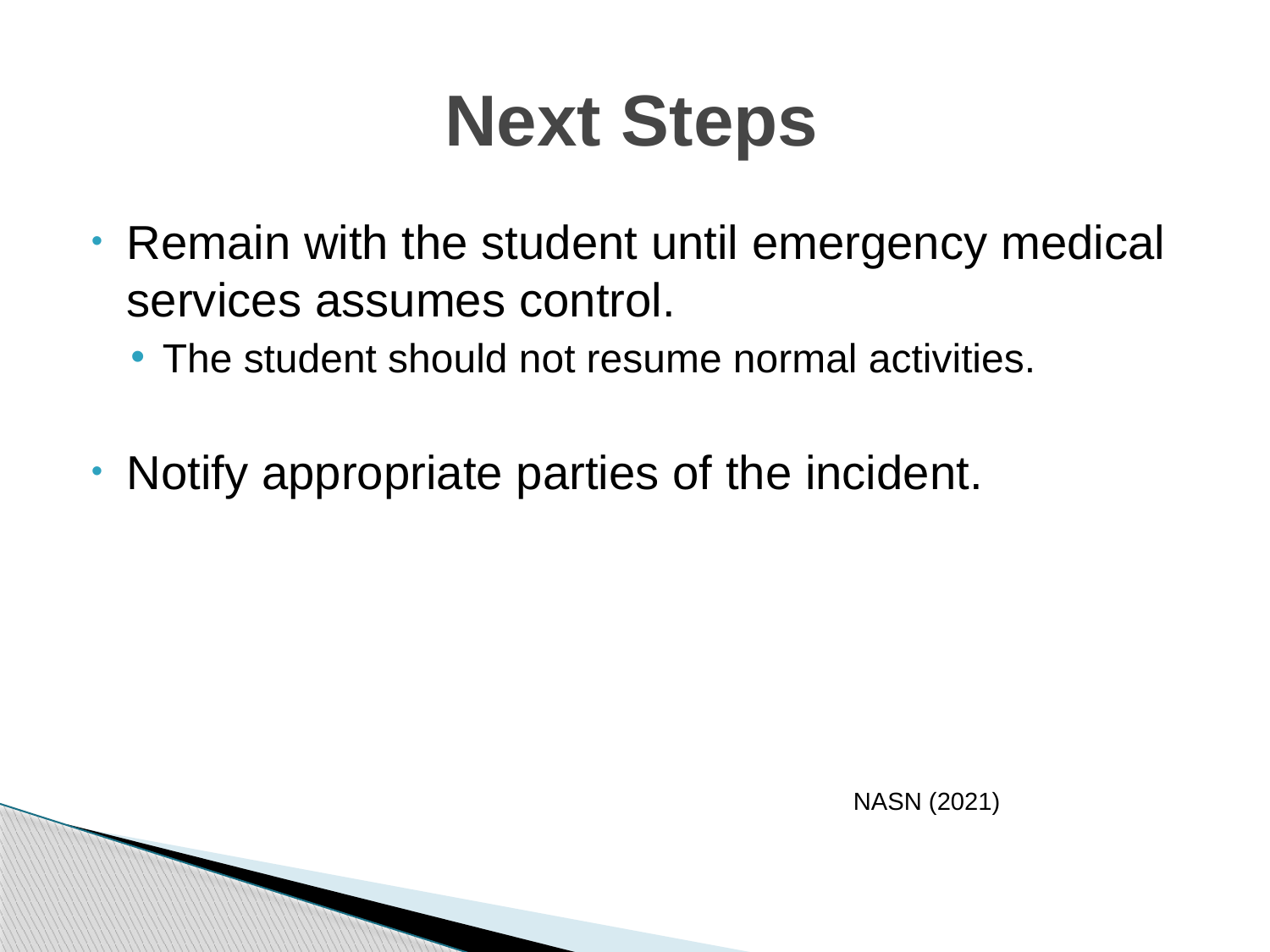

# Next Steps
Remain with the student until emergency medical services assumes control.
The student should not resume normal activities.

Notify appropriate parties of the incident.

						NASN (2021)